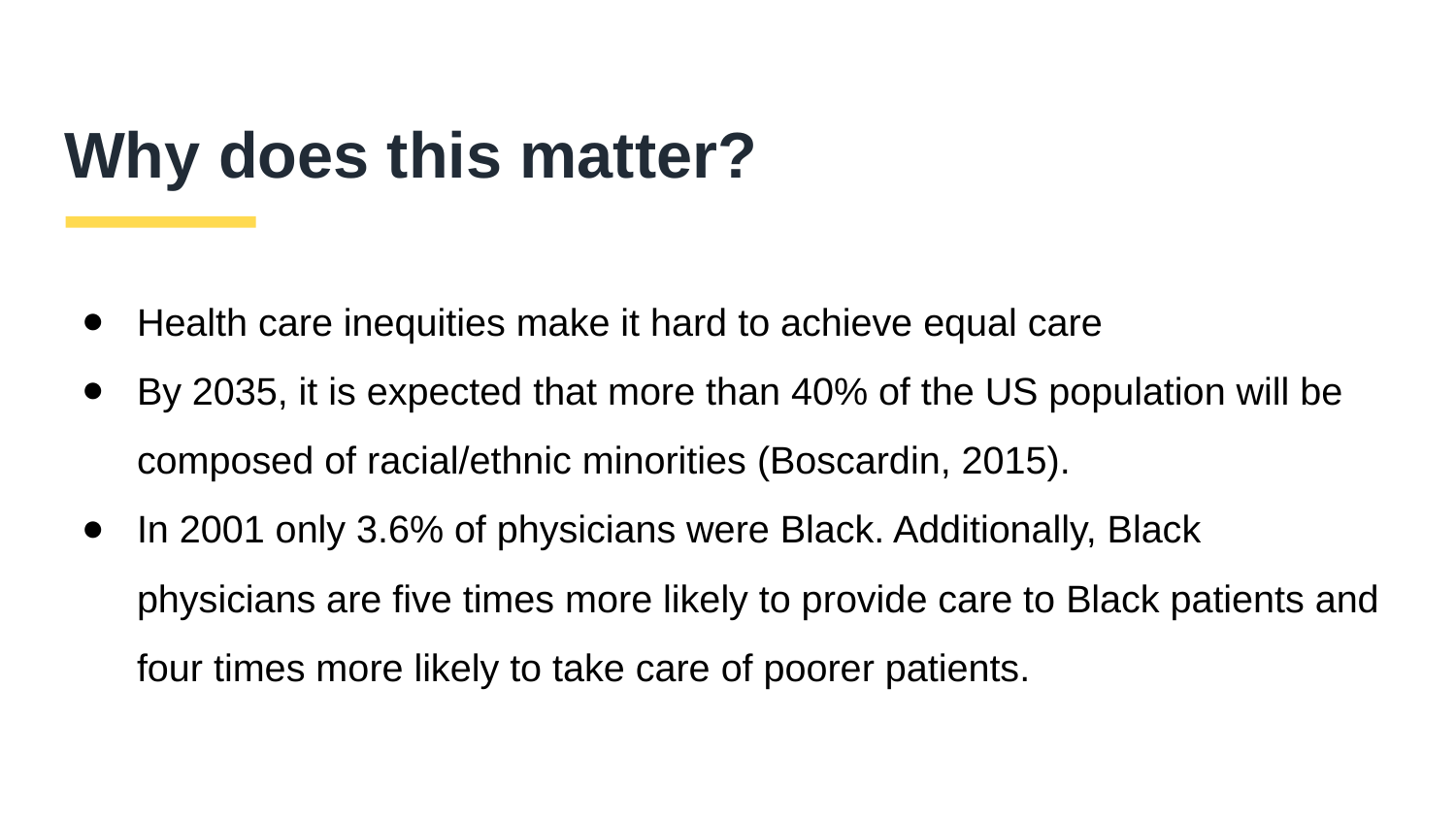

# Why does this matter?
Health care inequities make it hard to achieve equal care
By 2035, it is expected that more than 40% of the US population will be composed of racial/ethnic minorities (Boscardin, 2015).
In 2001 only 3.6% of physicians were Black. Additionally, Black physicians are five times more likely to provide care to Black patients and four times more likely to take care of poorer patients.